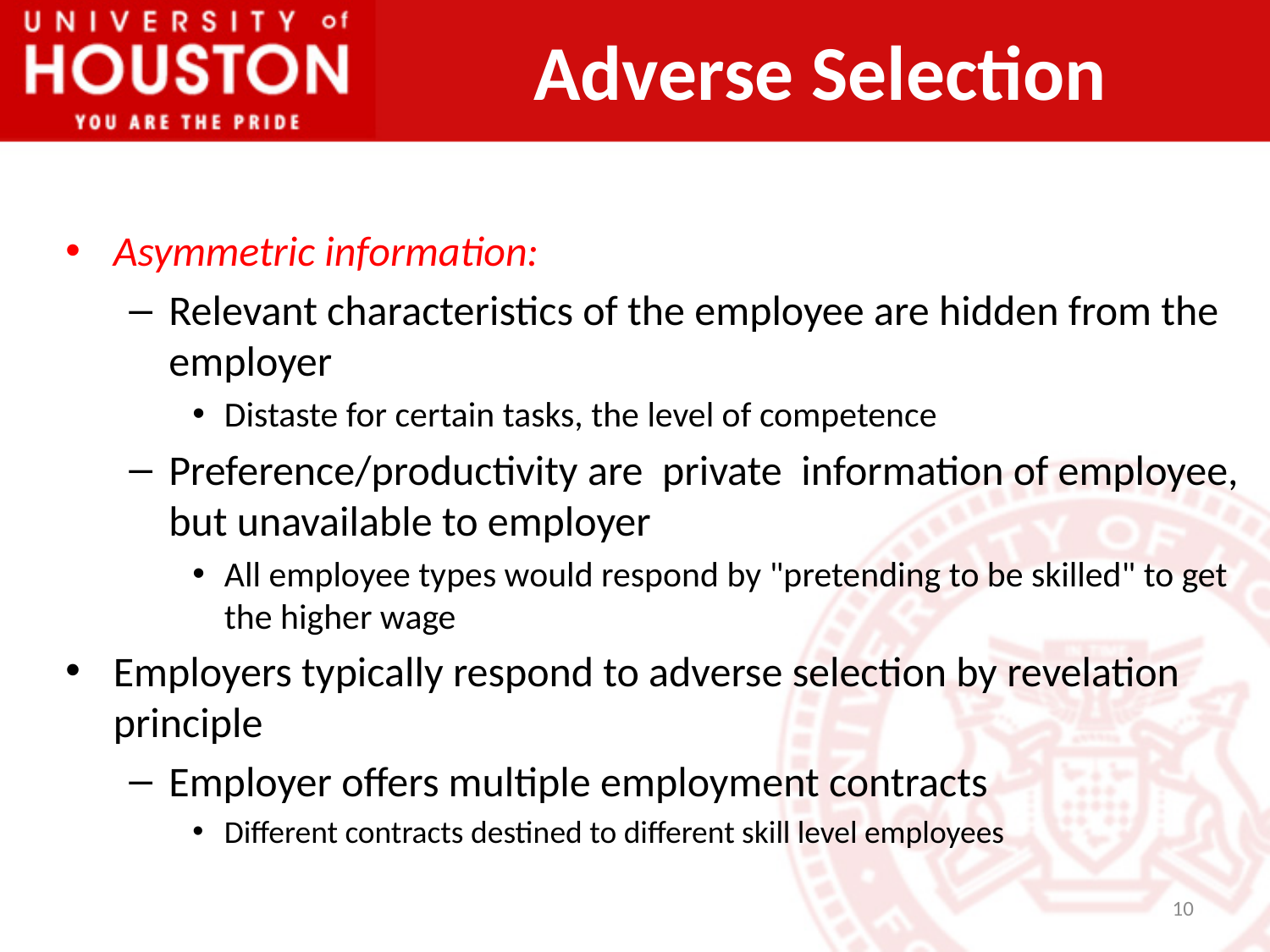

Adverse Selection
Asymmetric information:
Relevant characteristics of the employee are hidden from the employer
Distaste for certain tasks, the level of competence
Preference/productivity are  private  information of employee, but unavailable to employer
All employee types would respond by "pretending to be skilled" to get the higher wage
Employers typically respond to adverse selection by revelation principle
Employer offers multiple employment contracts
Different contracts destined to different skill level employees
10